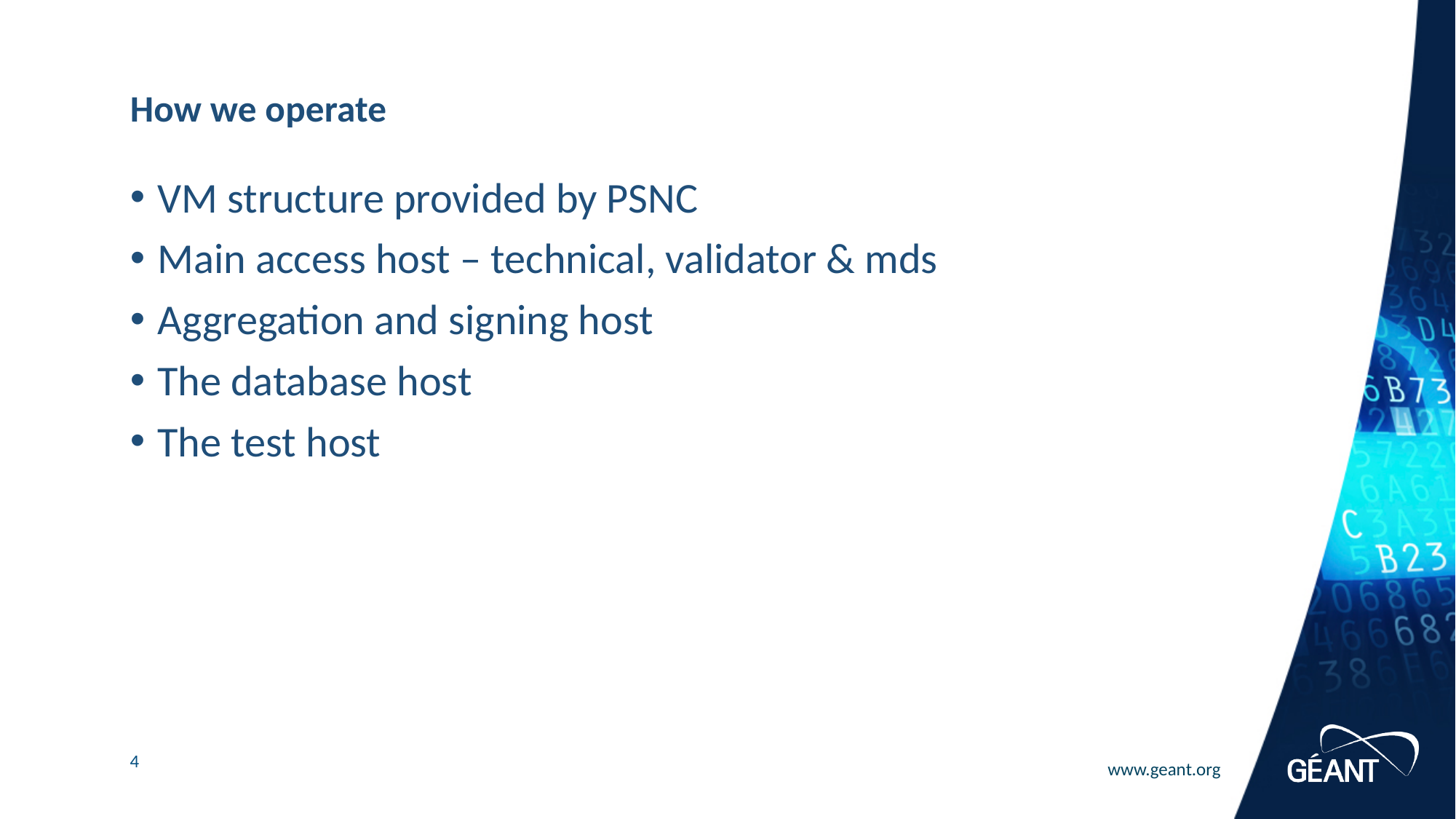

# How we operate
VM structure provided by PSNC
Main access host – technical, validator & mds
Aggregation and signing host
The database host
The test host